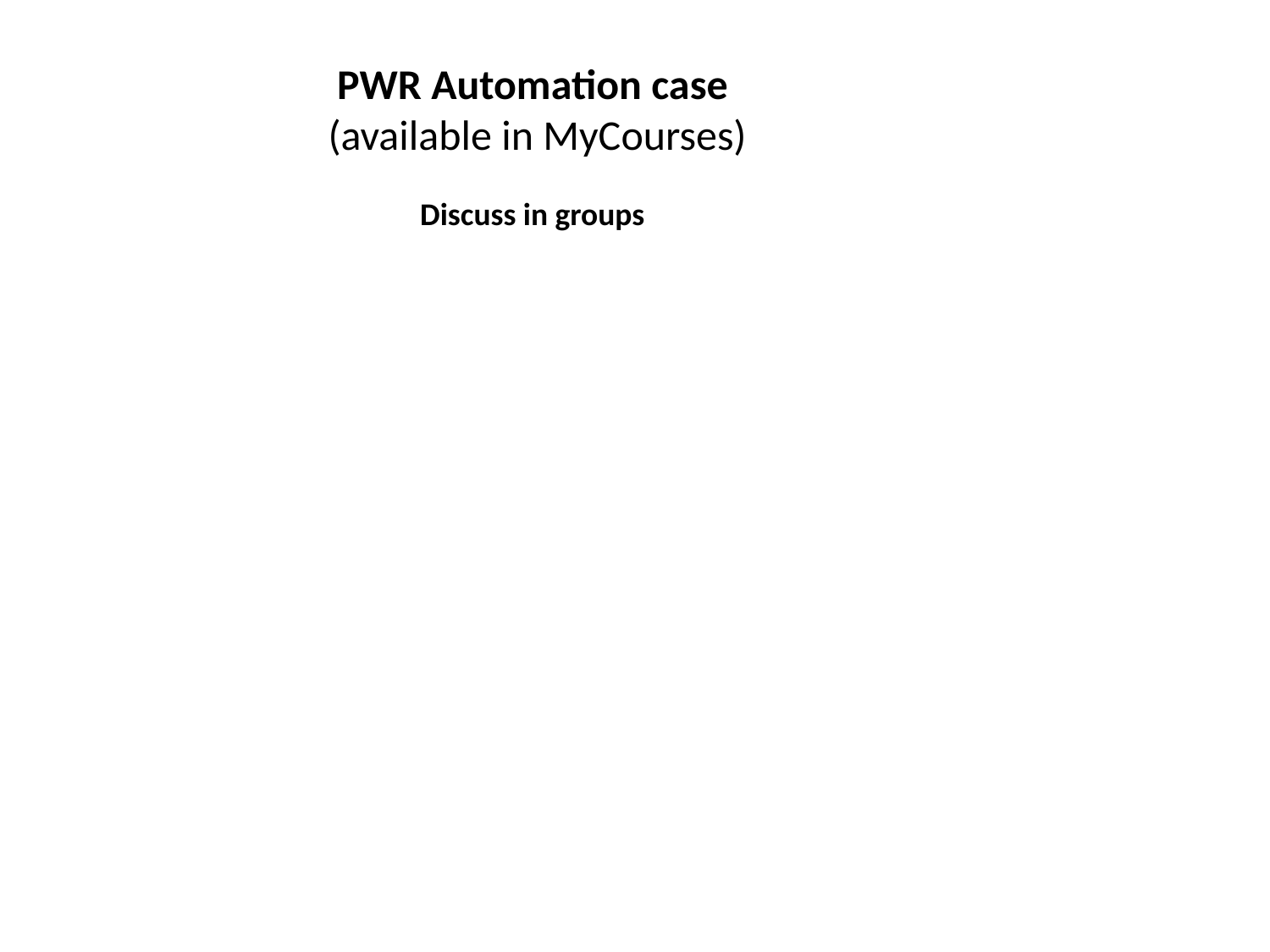

PWR Automation case
(available in MyCourses)
Discuss in groups